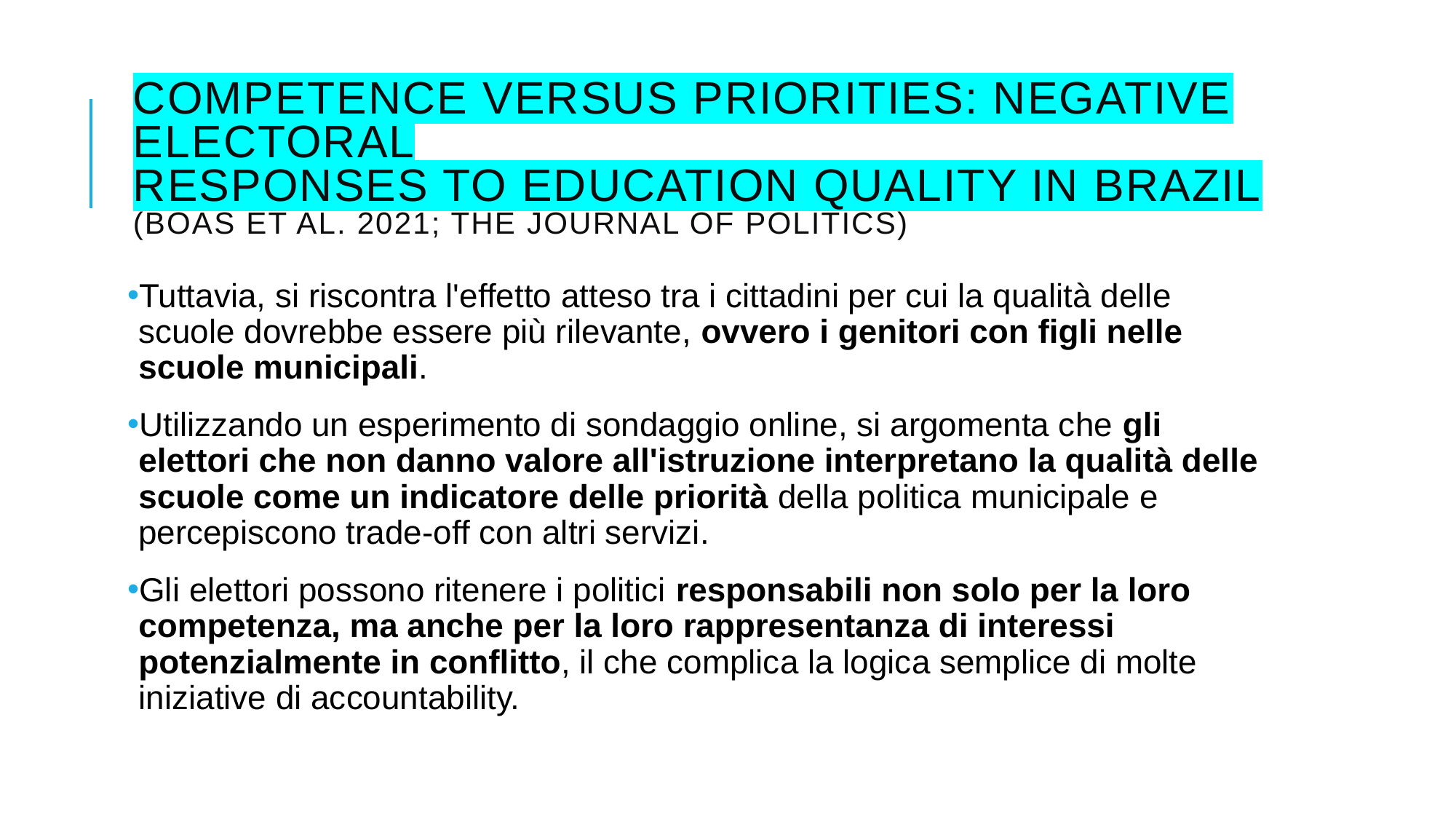

# Competence versus Priorities: Negative Electoral Responses to Education Quality in Brazil (BoaS et al. 2021; The Journal of Politics)
Tuttavia, si riscontra l'effetto atteso tra i cittadini per cui la qualità delle scuole dovrebbe essere più rilevante, ovvero i genitori con figli nelle scuole municipali.
Utilizzando un esperimento di sondaggio online, si argomenta che gli elettori che non danno valore all'istruzione interpretano la qualità delle scuole come un indicatore delle priorità della politica municipale e percepiscono trade-off con altri servizi.
Gli elettori possono ritenere i politici responsabili non solo per la loro competenza, ma anche per la loro rappresentanza di interessi potenzialmente in conflitto, il che complica la logica semplice di molte iniziative di accountability.